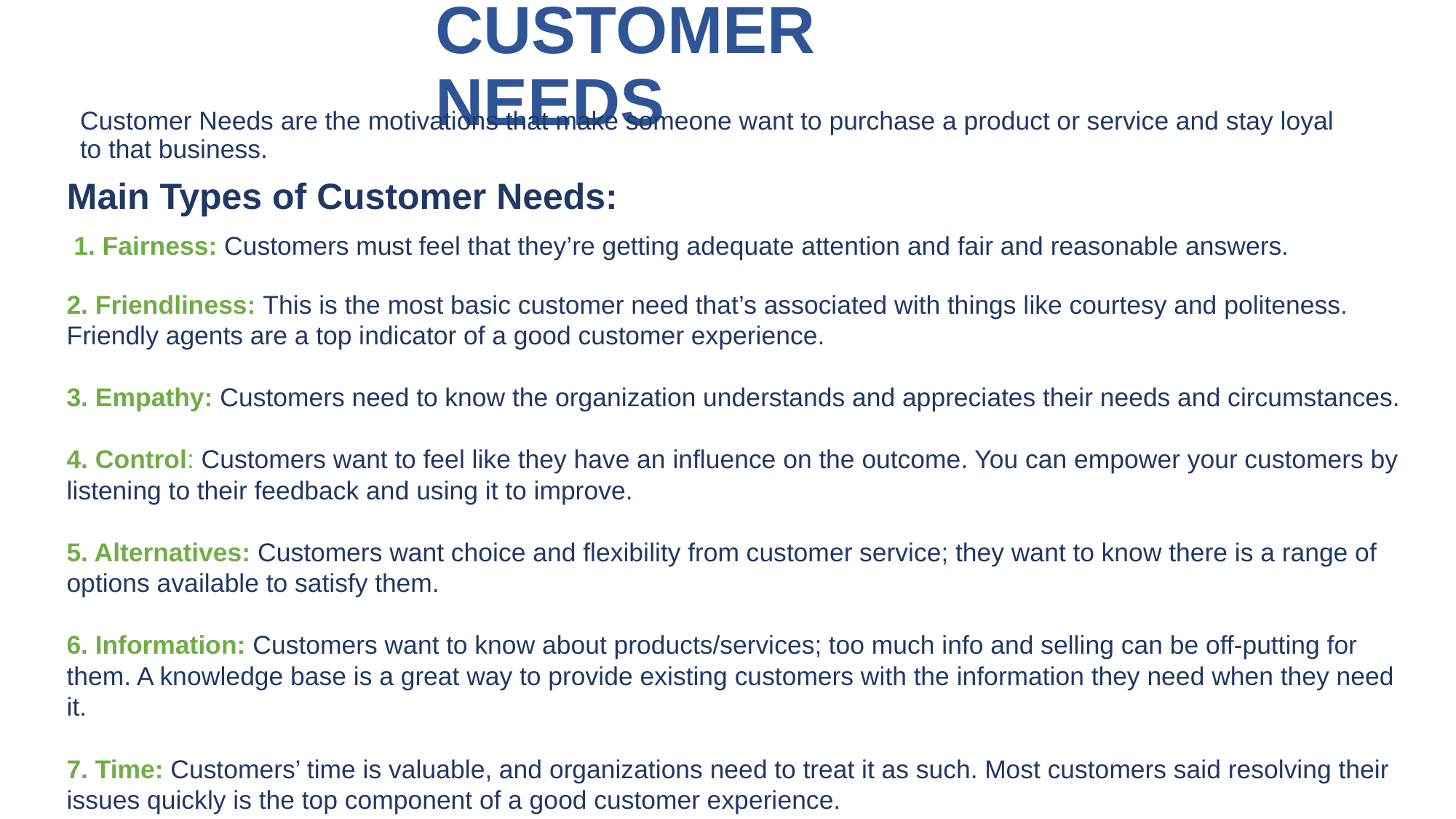

# CUSTOMER NEEDS
Customer Needs are the motivations that make someone want to purchase a product or service and stay loyal to that business.
Main Types of Customer Needs:
 1. Fairness: Customers must feel that they’re getting adequate attention and fair and reasonable answers.

2. Friendliness: This is the most basic customer need that’s associated with things like courtesy and politeness. Friendly agents are a top indicator of a good customer experience.

3. Empathy: Customers need to know the organization understands and appreciates their needs and circumstances.

4. Control: Customers want to feel like they have an influence on the outcome. You can empower your customers by listening to their feedback and using it to improve.

5. Alternatives: Customers want choice and flexibility from customer service; they want to know there is a range of options available to satisfy them.

6. Information: Customers want to know about products/services; too much info and selling can be off-putting for them. A knowledge base is a great way to provide existing customers with the information they need when they need it.
7. Time: Customers’ time is valuable, and organizations need to treat it as such. Most customers said resolving their issues quickly is the top component of a good customer experience.